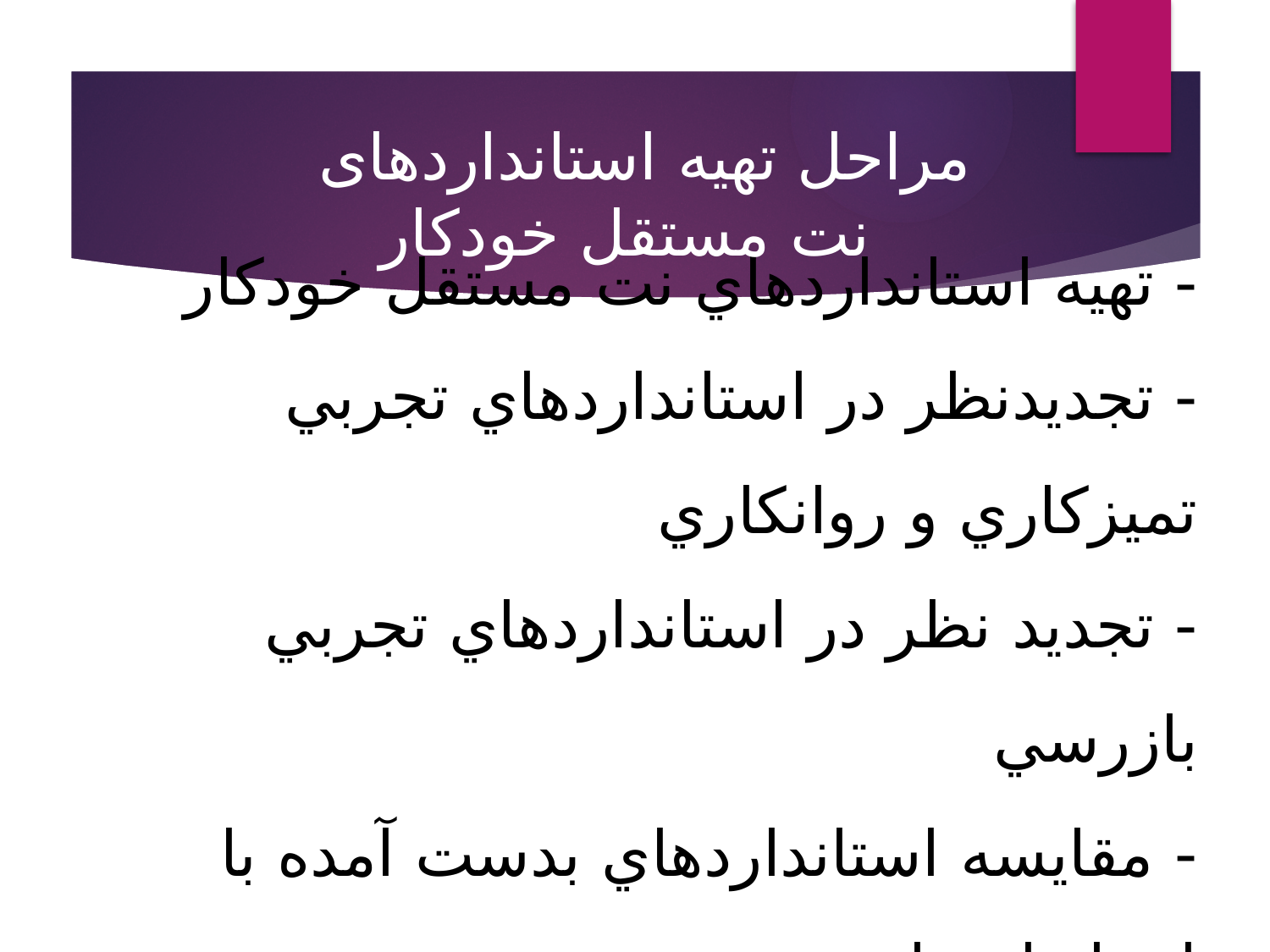

مراحل تهیه استانداردهای
نت مستقل خودکار
# - تهيه استانداردهاي نت مستقل خودكار - تجديدنظر در استانداردهاي تجربي تميزكاري و روانكاري - تجديد نظر در استانداردهاي تجربي بازرسي - مقايسه استانداردهاي بدست آمده با استانداردهاي بخش نت